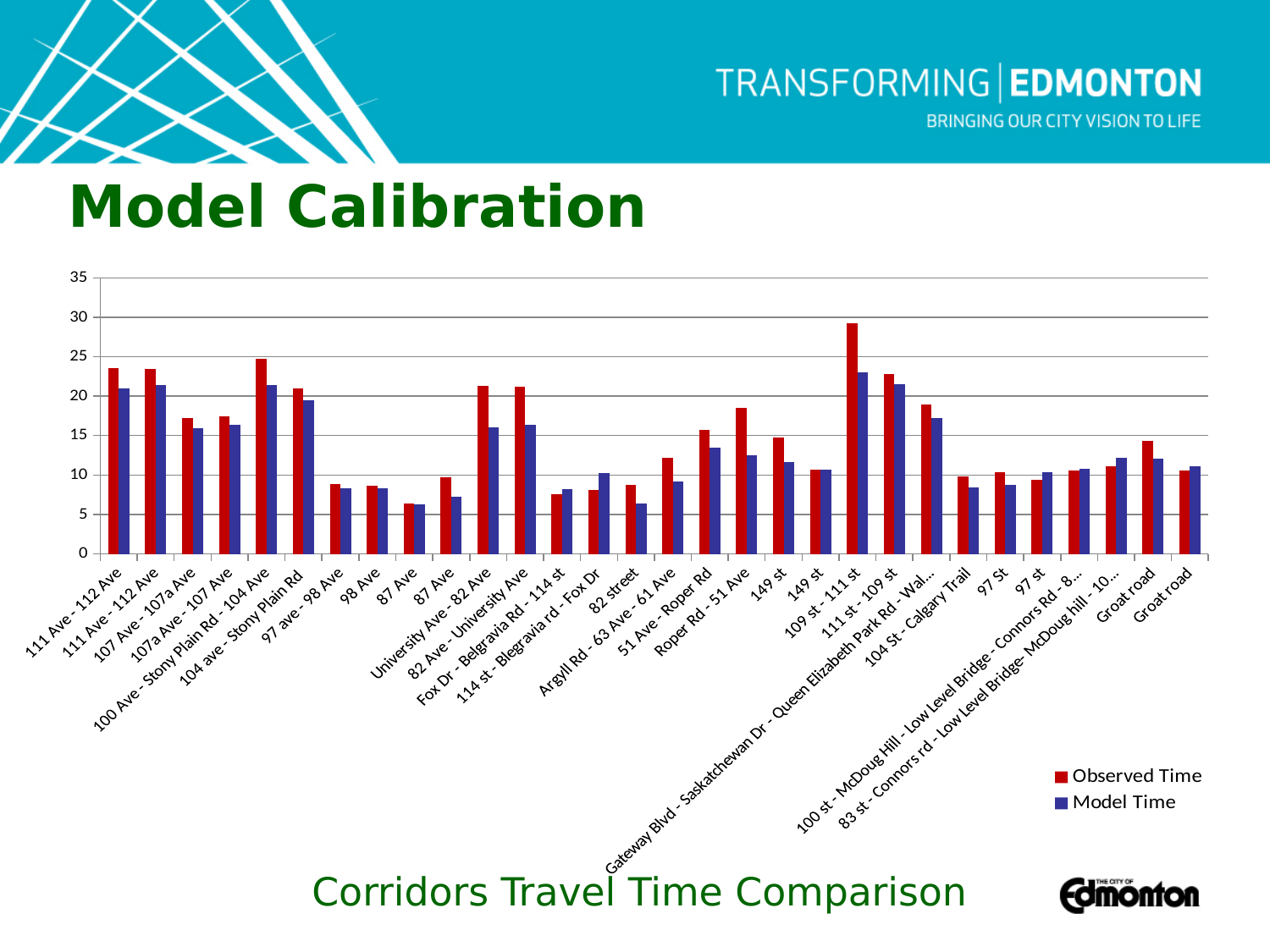

Model Calibration

### Chart

| Category | Observed Time | Model Time |
|---|---|---|
| 111 Ave - 112 Ave | 23.6 | 21.033333333333335 |
| 111 Ave - 112 Ave | 23.4 | 21.375 |
| 107 Ave - 107a Ave | 17.2 | 15.95 |
| 107a Ave - 107 Ave | 17.4 | 16.341666666666665 |
| 100 Ave - Stony Plain Rd - 104 Ave | 24.7 | 21.4 |
| 104 ave - Stony Plain Rd  | 21.0 | 19.441666666666666 |
| 97 ave - 98 Ave | 8.9 | 8.35 |
| 98 Ave | 8.6 | 8.308333333333334 |
| 87 Ave | 6.4 | 6.25 |
| 87 Ave | 9.7 | 7.208333333333333 |
| University Ave - 82 Ave | 21.3 | 16.041666666666668 |
| 82 Ave - University Ave | 21.2 | 16.375 |
| Fox Dr - Belgravia Rd - 114 st | 7.6 | 8.166666666666666 |
| 114 st - Blegravia rd - Fox Dr | 8.1 | 10.291666666666666 |
| 82 street | 8.7 | 6.441666666666666 |
| Argyll Rd - 63 Ave - 61 Ave | 12.2 | 9.208333333333334 |
| 51 Ave - Roper Rd | 15.7 | 13.45 |
| Roper Rd - 51 Ave | 18.5 | 12.5 |
| 149 st | 14.7 | 11.641666666666667 |
| 149 st | 10.7 | 10.65 |
| 109 st - 111 st | 29.2 | 23.033333333333335 |
| 111 st - 109 st | 22.8 | 21.516666666666666 |
| Gateway Blvd - Saskatchewan Dr - Queen Elizabeth Park Rd - Walterdale Bridge - 101 St | 18.9 | 17.233333333333334 |
| 104 St - Calgary Trail | 9.8 | 8.391666666666667 |
| 97 St | 10.4 | 8.766666666666667 |
| 97 st | 9.4 | 10.341666666666667 |
| 100 st - McDoug Hill - Low Level Bridge - Connors Rd - 83 St | 10.6 | 10.775 |
| 83 st - Connors rd - Low Level Bridge- McDoug hill - 100 st | 11.1 | 12.2 |
| Groat road | 14.3 | 12.1 |
| Groat road | 10.6 | 11.158333333333333 |
Corridors Travel Time Comparison